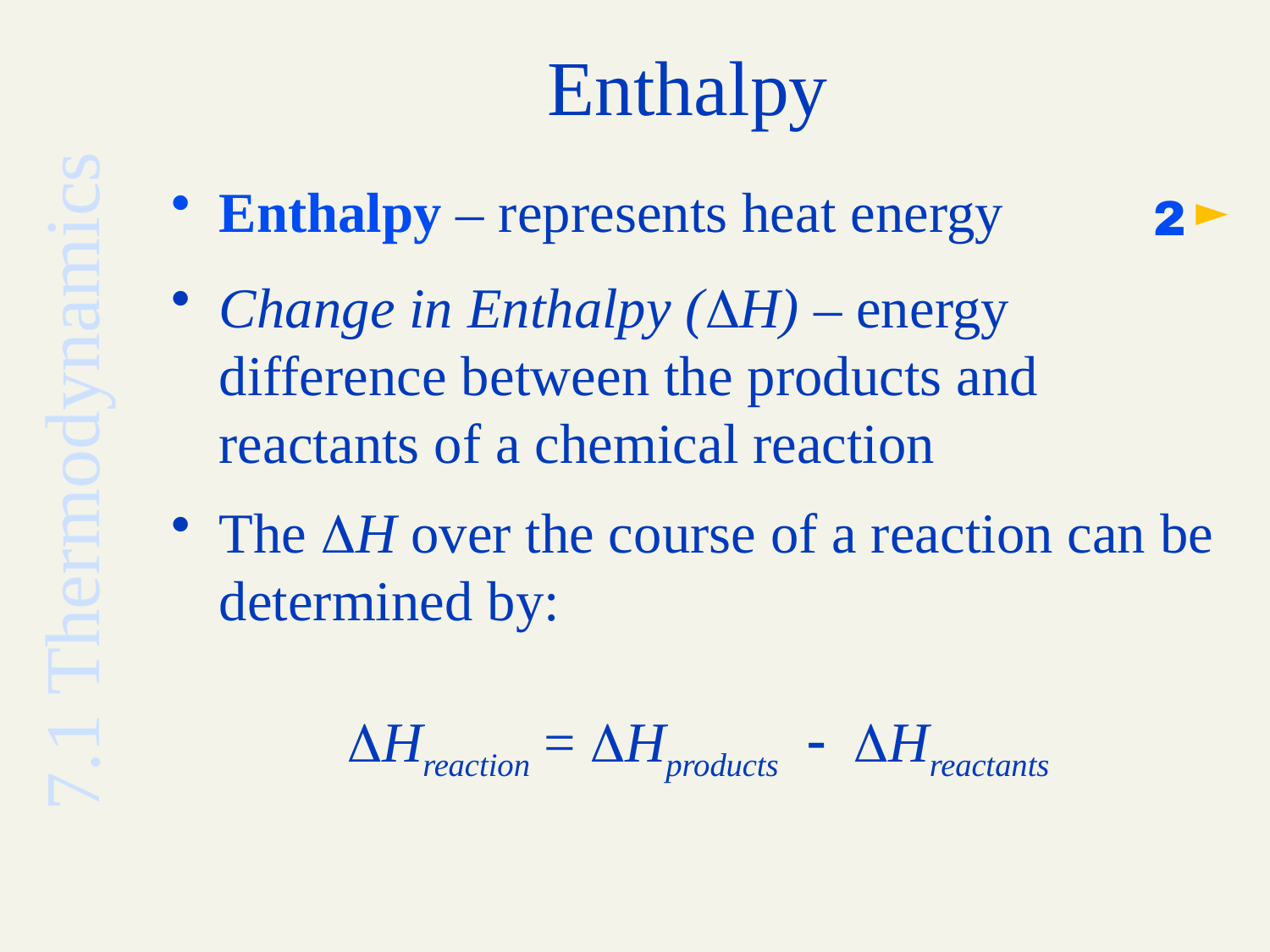

# Enthalpy
Enthalpy – represents heat energy
Change in Enthalpy (ΔH) – energy difference between the products and reactants of a chemical reaction
The ΔH over the course of a reaction can be determined by:

ΔHreaction = ΔHproducts − ΔHreactants
2

7.1 Thermodynamics